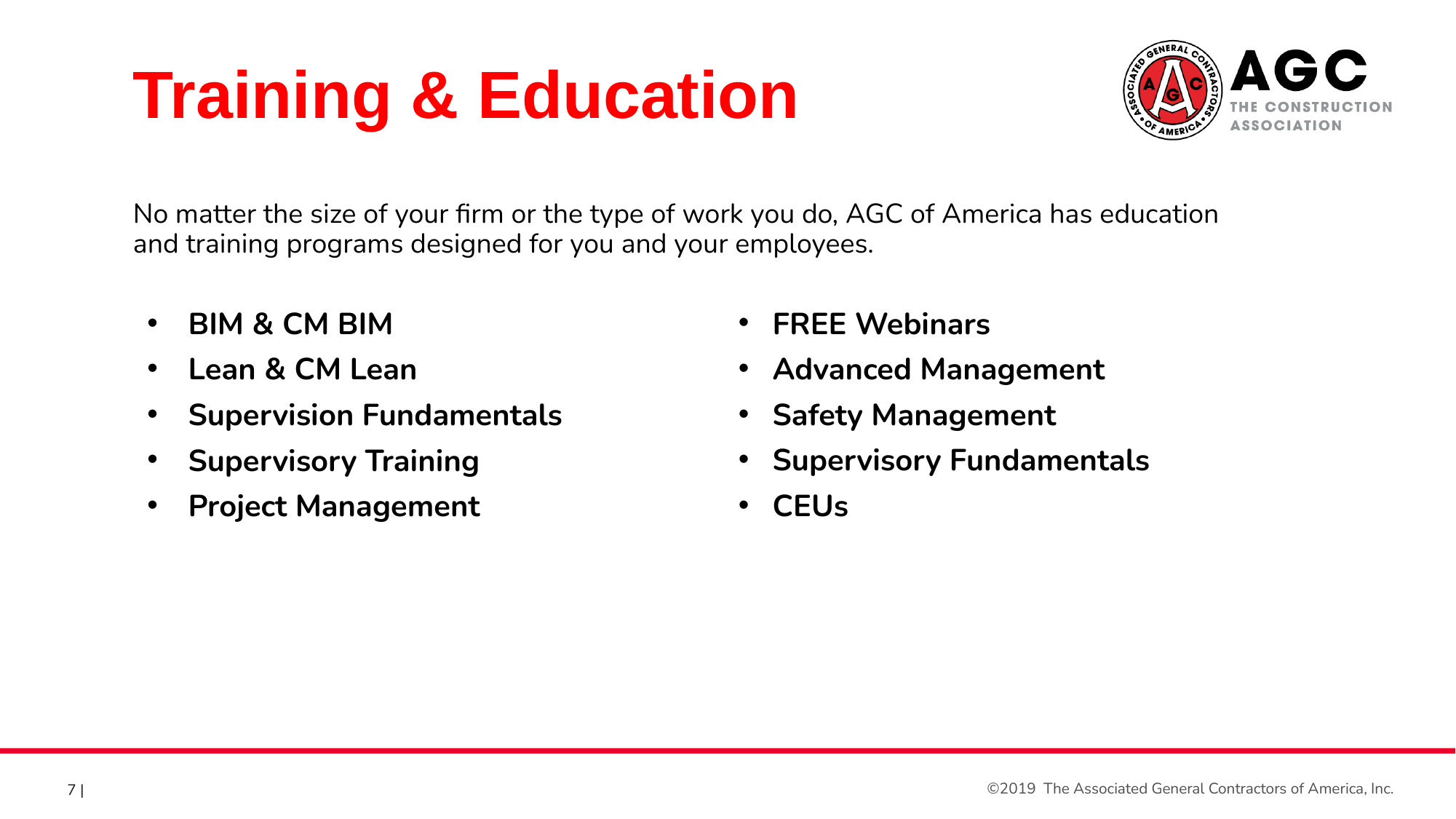

Training & Education
No matter the size of your firm or the type of work you do, AGC of America has education and training programs designed for you and your employees.

BIM & CM BIM
Lean & CM Lean
Supervision Fundamentals
Supervisory Training
Project Management

FREE Webinars
Advanced Management
Safety Management
Supervisory Fundamentals
CEUs